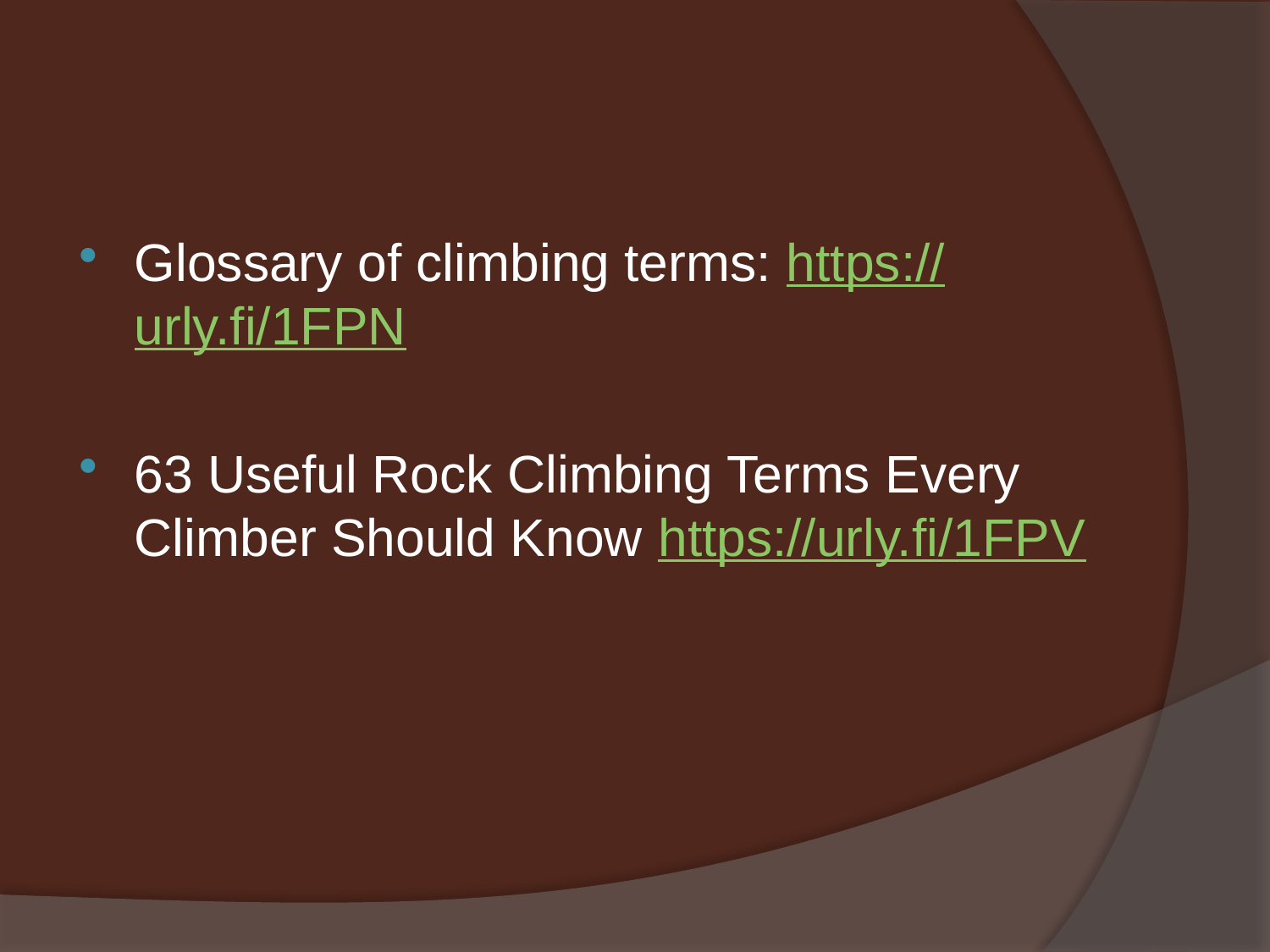

#
Glossary of climbing terms: https://urly.fi/1FPN

63 Useful Rock Climbing Terms Every Climber Should Know https://urly.fi/1FPV